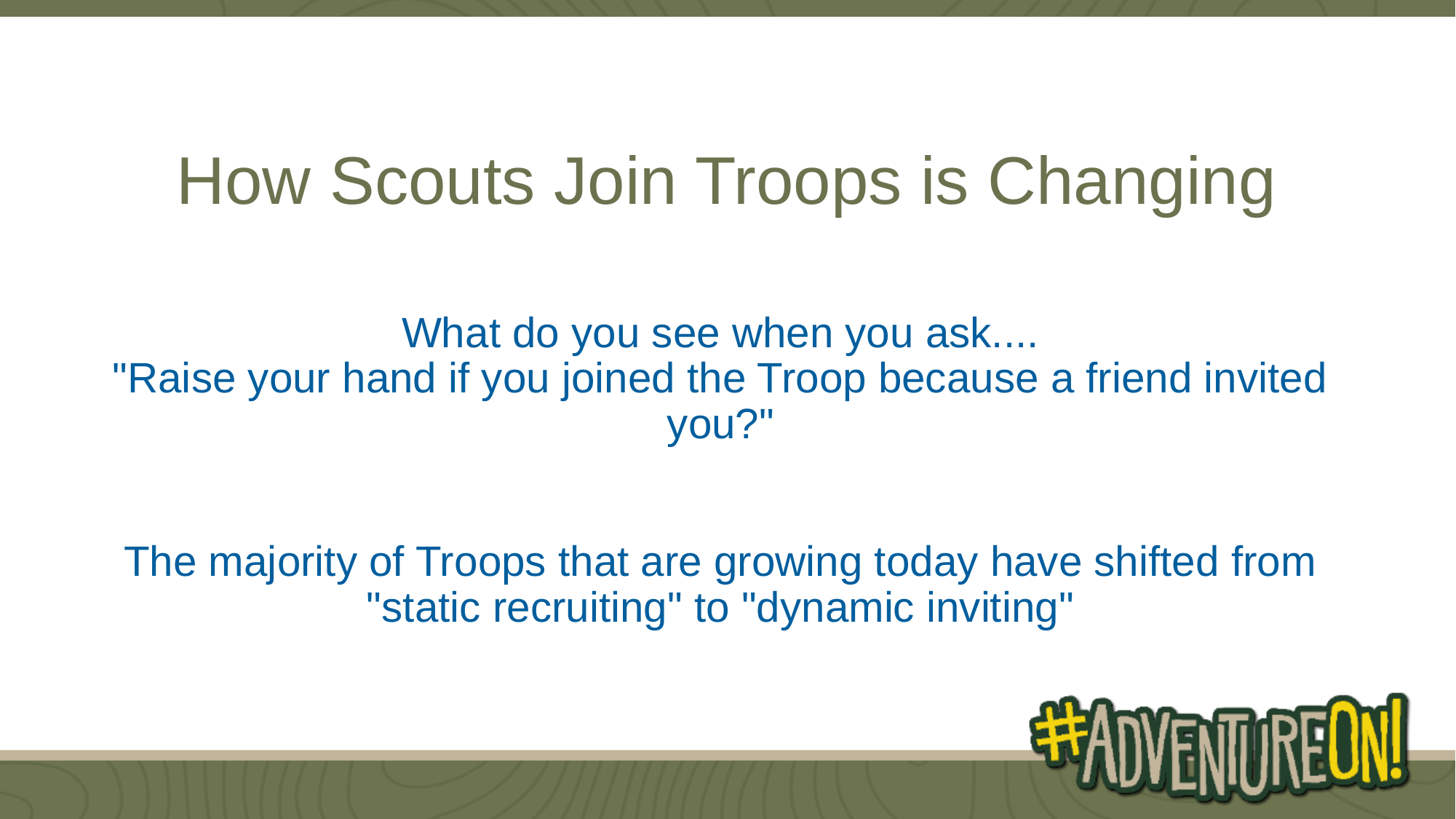

# How Scouts Join Troops is Changing
What do you see when you ask....
"Raise your hand if you joined the Troop because a friend invited you?"

The majority of Troops that are growing today have shifted from "static recruiting" to "dynamic inviting"